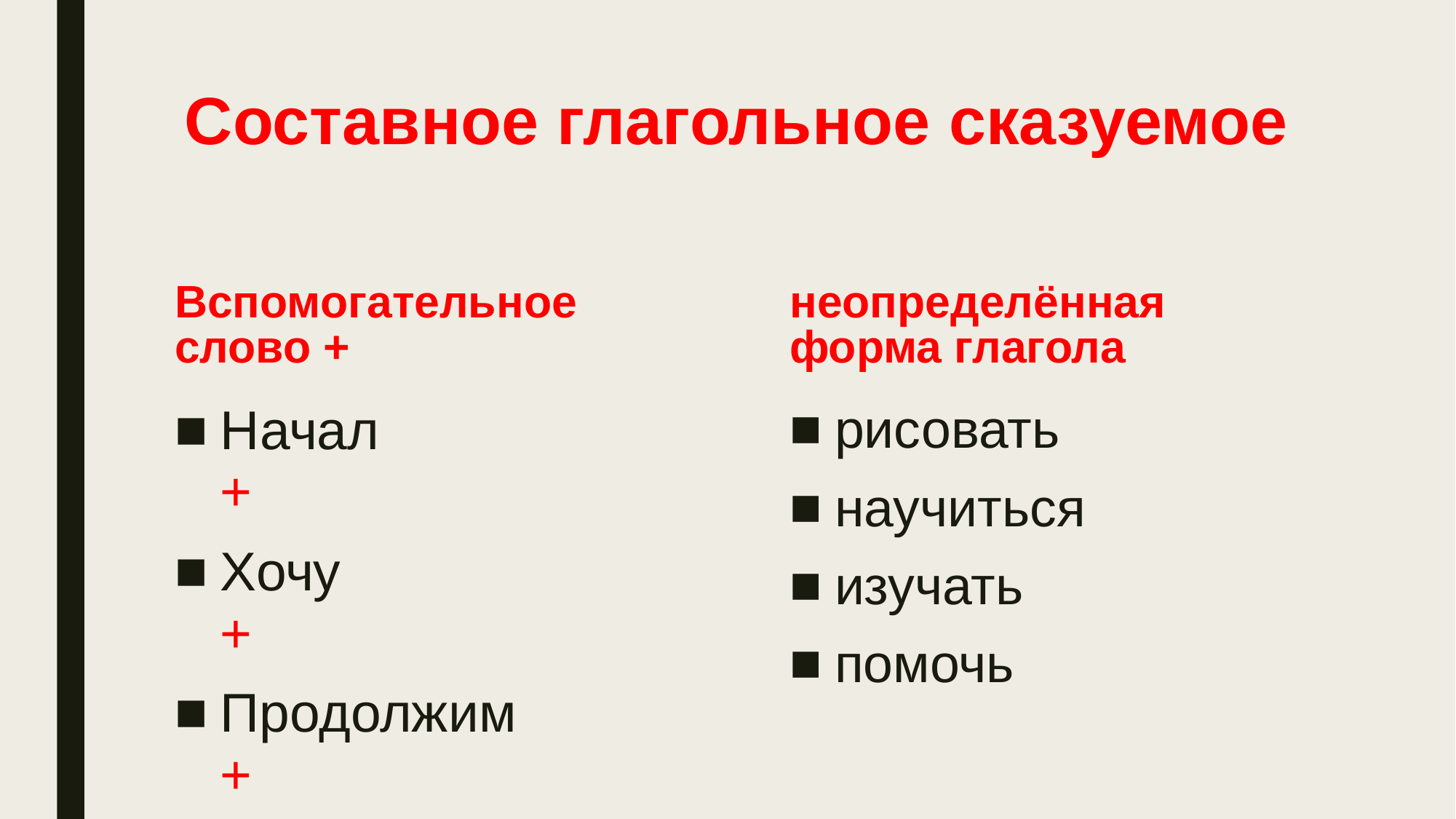

# Составное глагольное сказуемое
Вспомогательное слово +
неопределённая форма глагола
Начал                    +
Хочу                       +
Продолжим           +
Рад                         +
рисовать
научиться
изучать
помочь